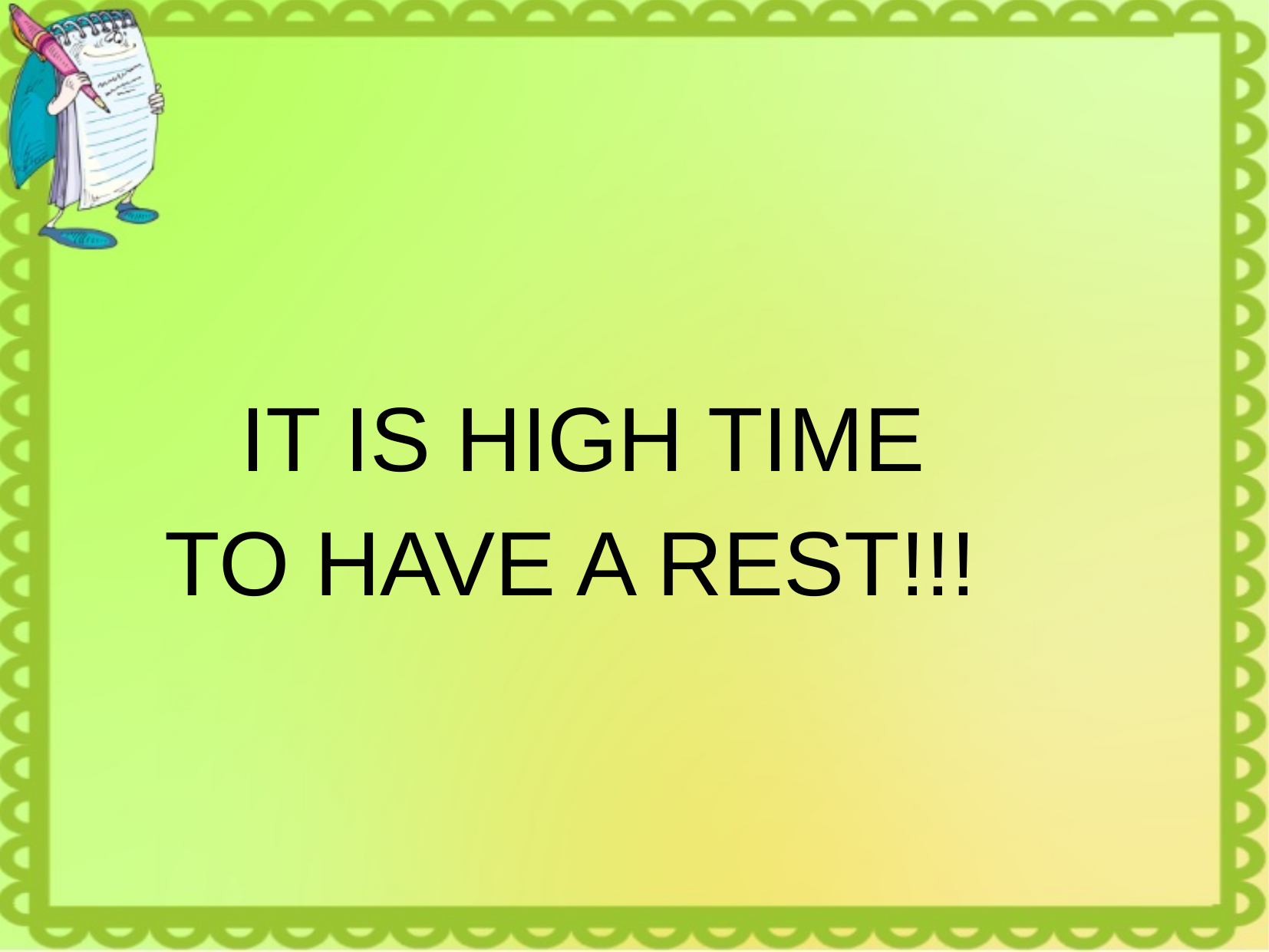

#

       IT IS HIGH TIME
    TO HAVE A REST!!!